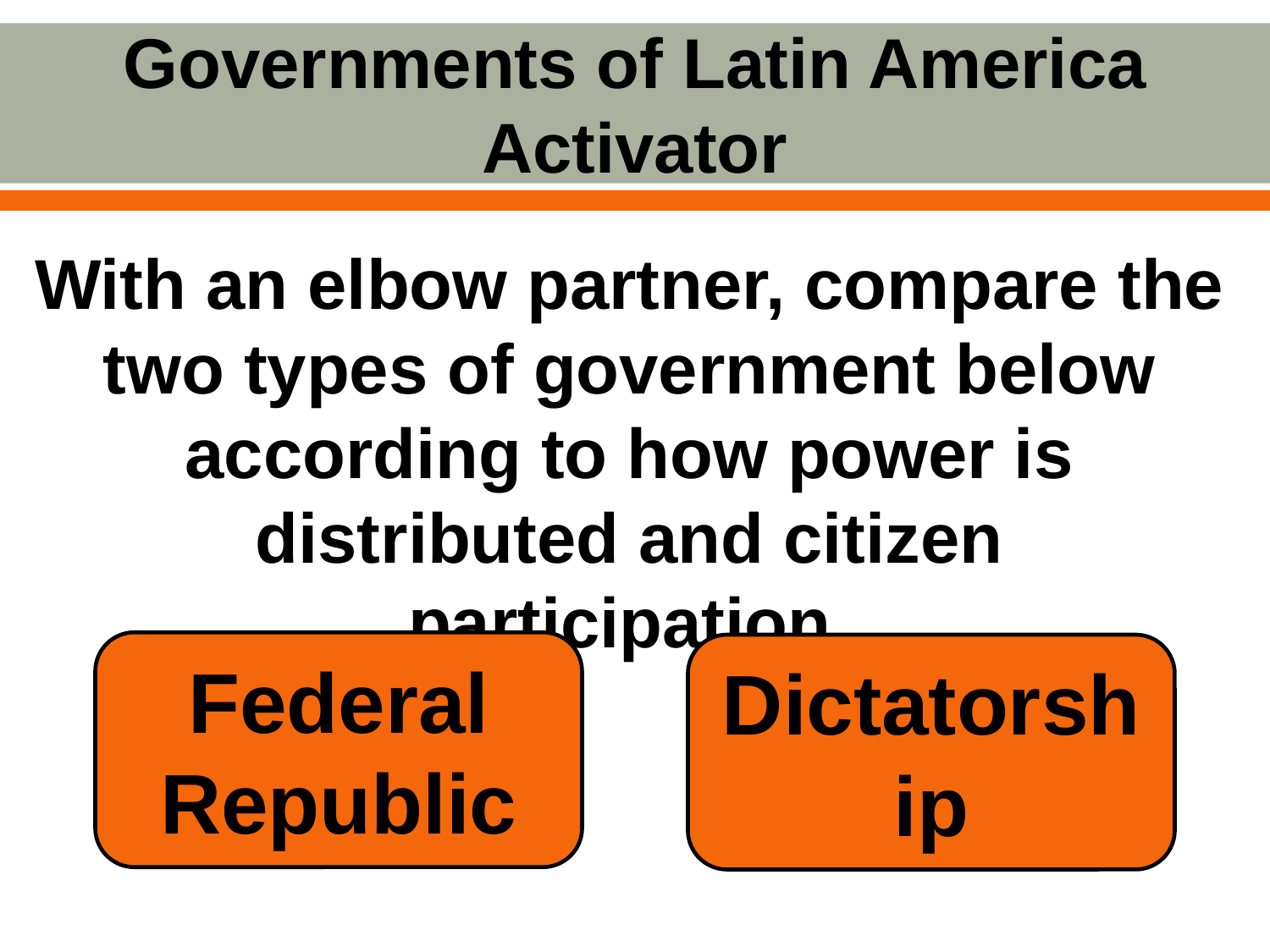

# Governments of Latin America Activator
With an elbow partner, compare the two types of government below according to how power is distributed and citizen participation.
Federal
Republic
Dictatorship